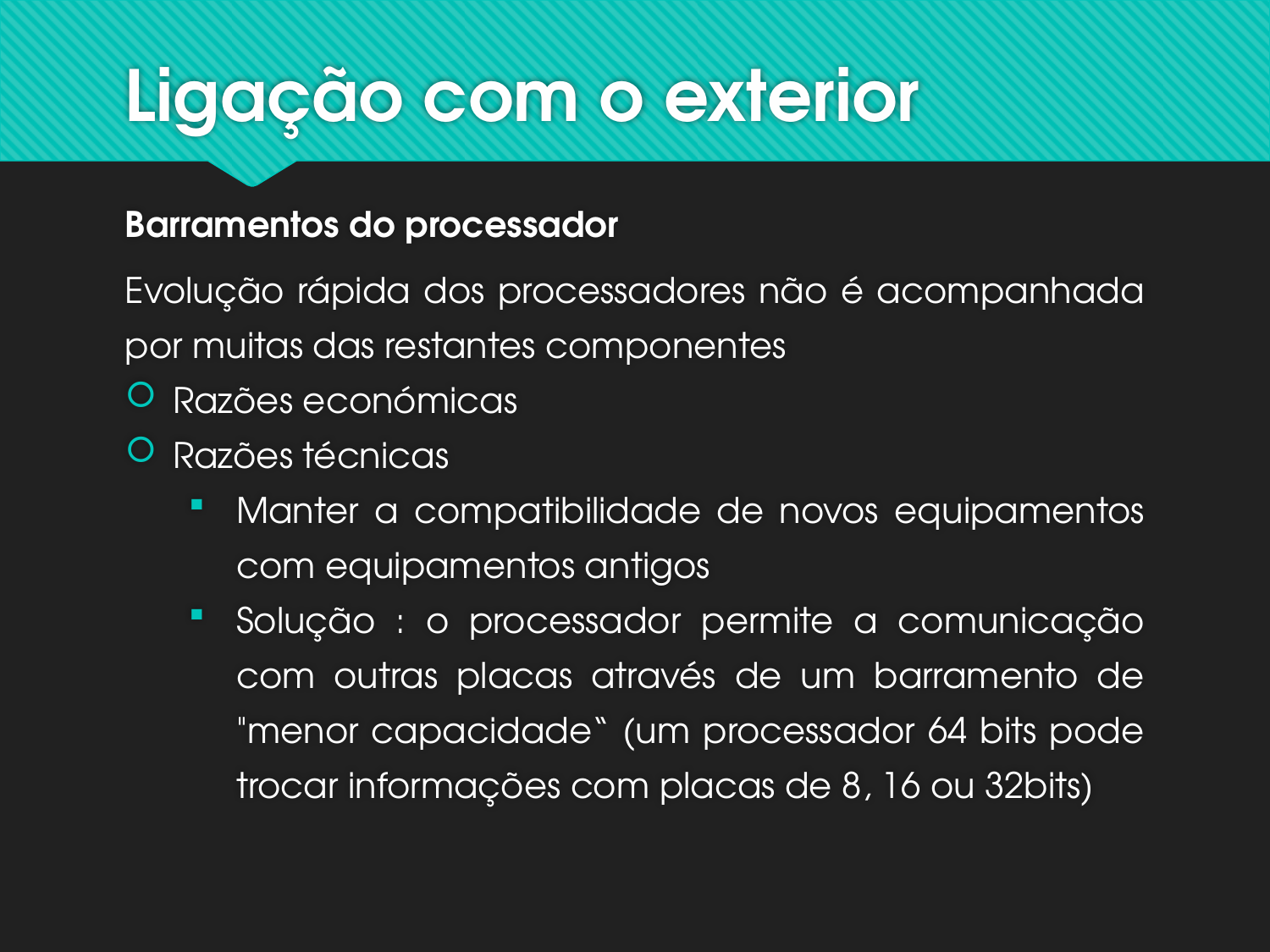

# Ligação com o exterior
Barramentos do processador
Evolução rápida dos processadores não é acompanhada por muitas das restantes componentes
Razões económicas
Razões técnicas
Manter a compatibilidade de novos equipamentos com equipamentos antigos
Solução : o processador permite a comunicação com outras placas através de um barramento de "menor capacidade“ (um processador 64 bits pode trocar informações com placas de 8, 16 ou 32bits)